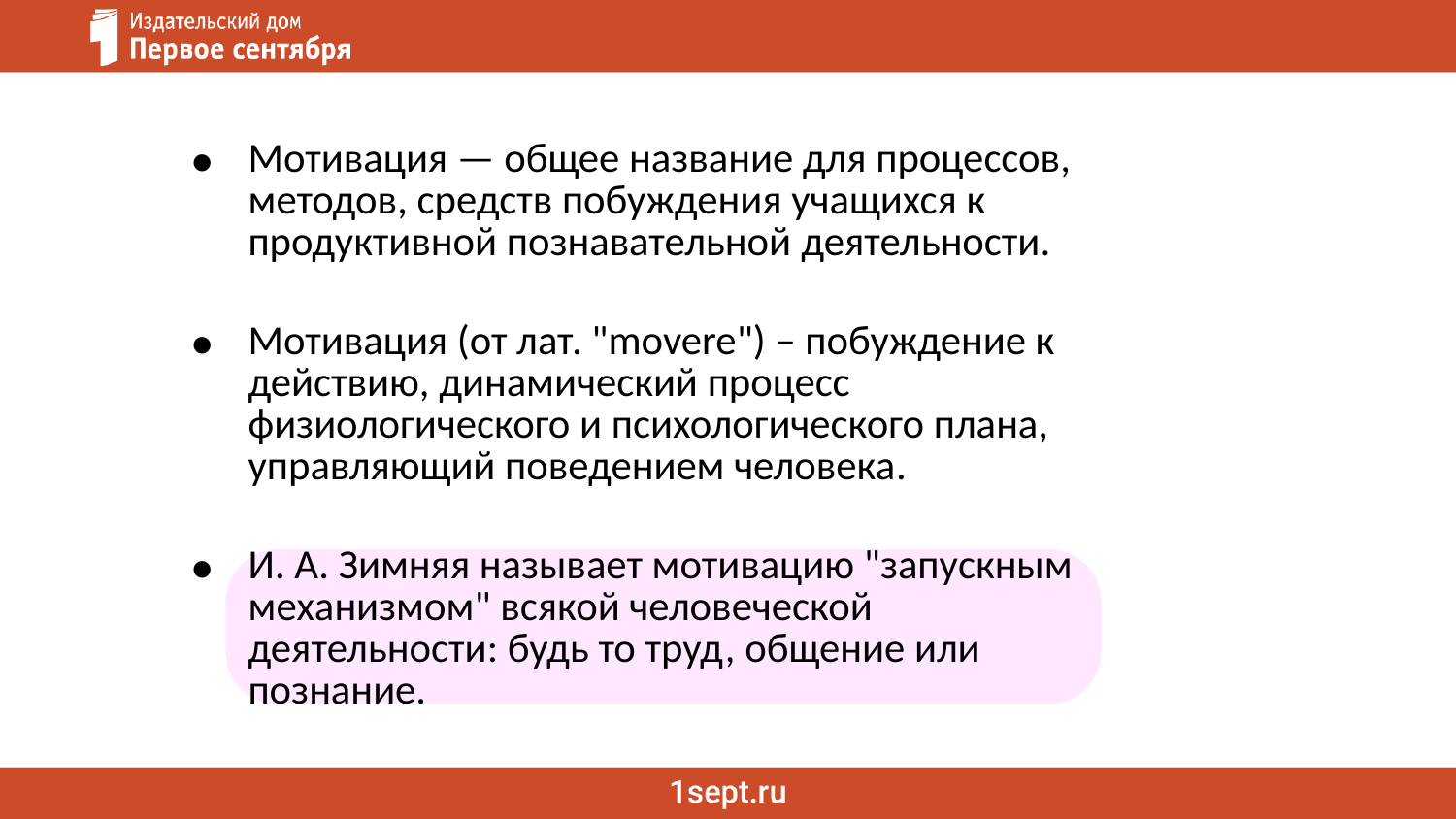

# Понятие  мотивации
Мотивация — общее название для процессов, методов, средств побуждения учащихся к продуктивной познавательной деятельности.

Мотивация (от лат. "movere") – побуждение к действию, динамический процесс физиологического и психологического плана, управляющий поведением человека.

И. А. Зимняя называет мотивацию "запускным механизмом" всякой человеческой деятельности: будь то труд, общение или познание.